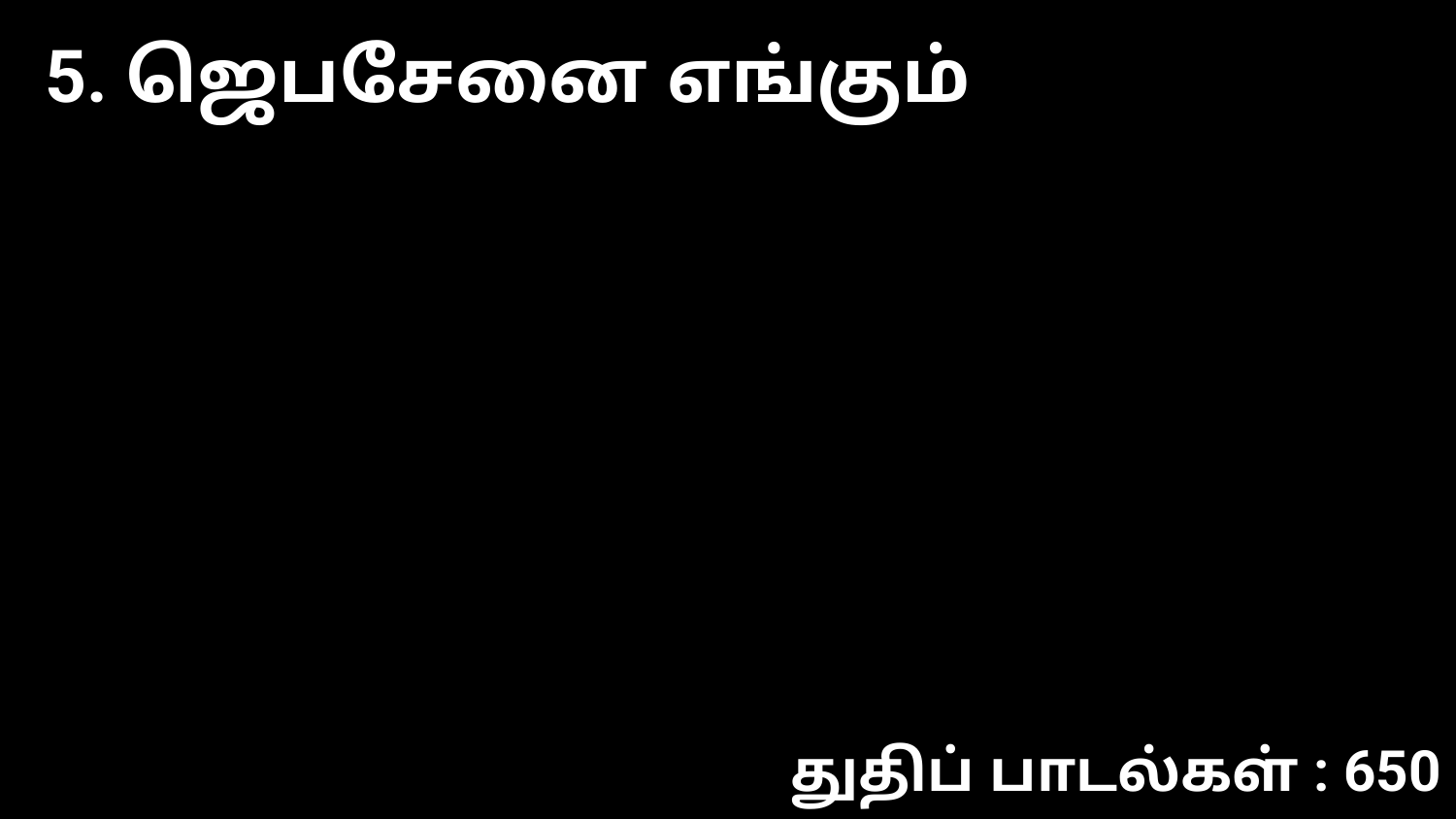

5. ஜெபசேனை எங்கும்
துதிப் பாடல்கள் : 650